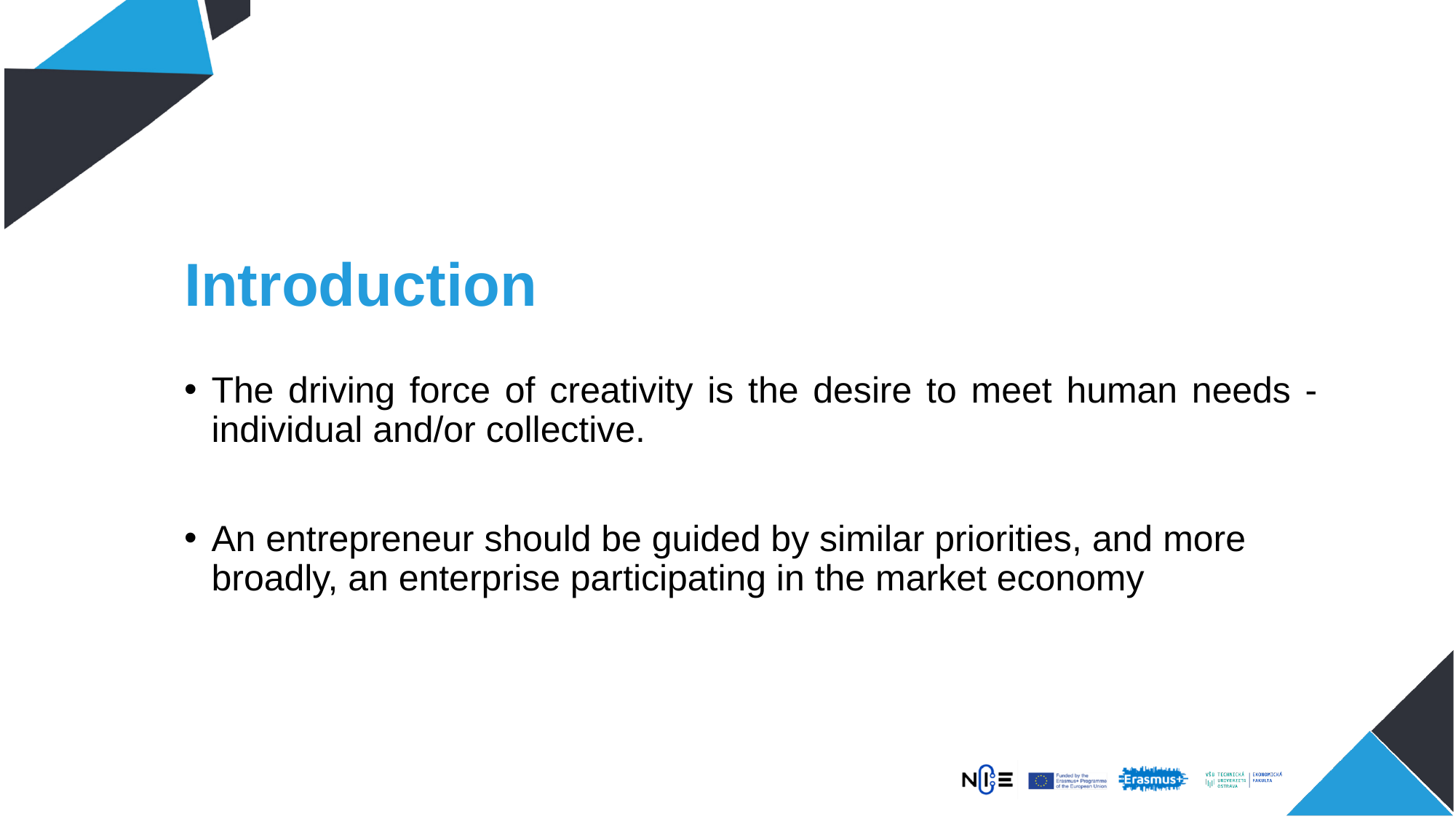

# Introduction
The driving force of creativity is the desire to meet human needs - individual and/or collective.

An entrepreneur should be guided by similar priorities, and more broadly, an enterprise participating in the market economy